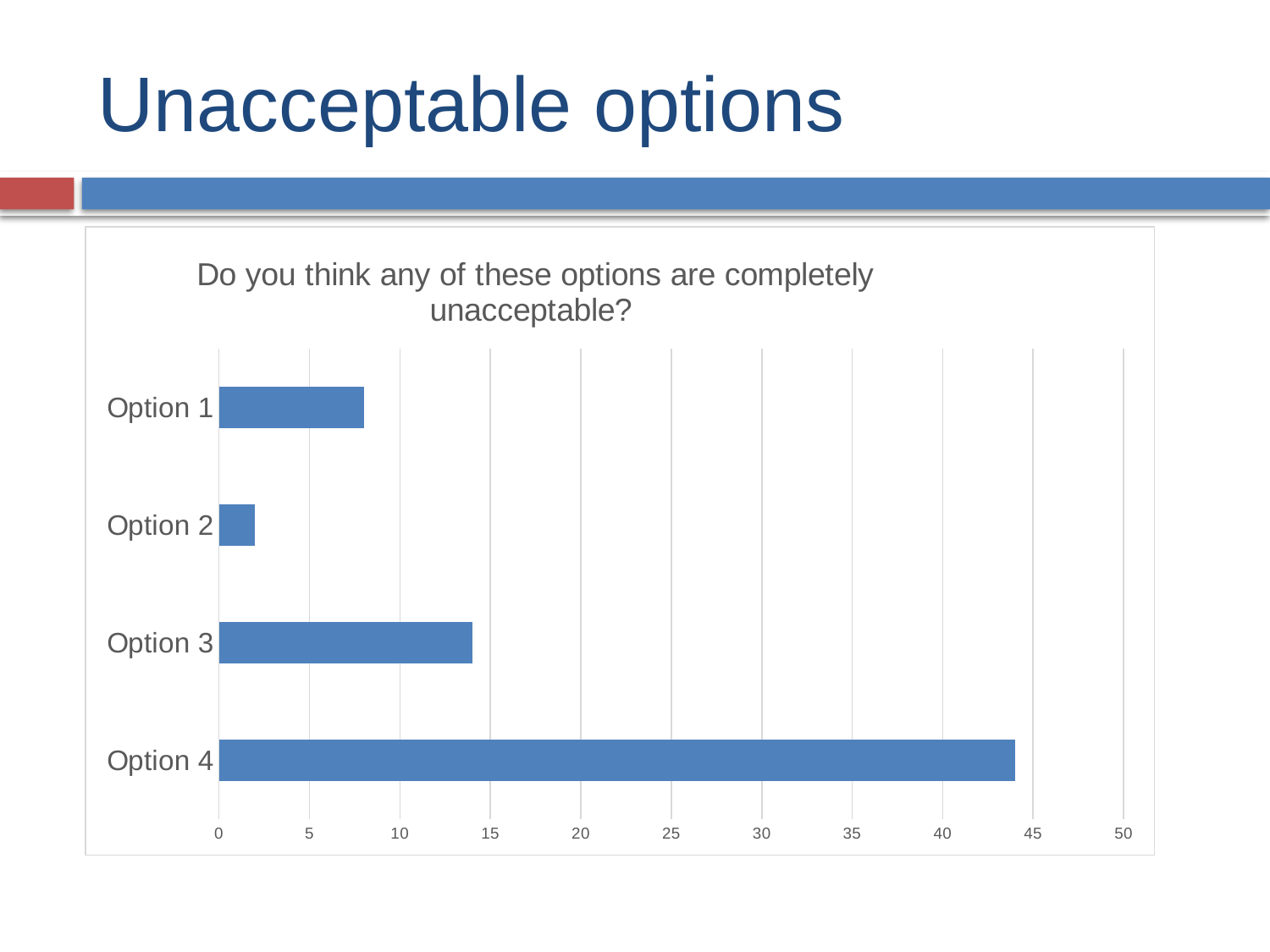

# Unacceptable options

### Chart: Do you think any of these options are completely unacceptable?

| Category |  |
|---|---|
| Option 4 | 44.0 |
| Option 3 | 14.0 |
| Option 2 | 2.0 |
| Option 1 | 8.0 |